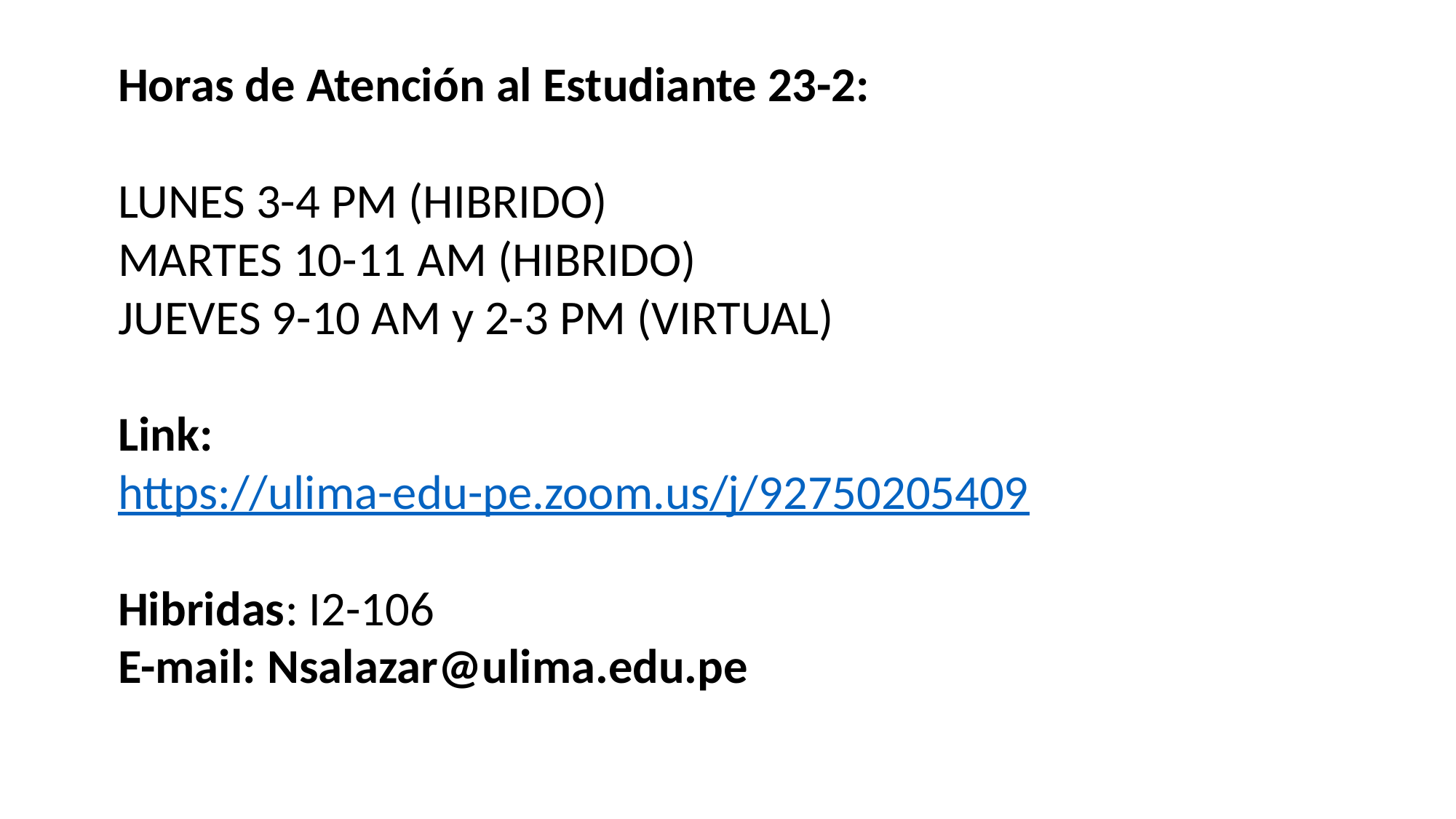

Horas de Atención al Estudiante 23-2:

LUNES 3-4 PM (HIBRIDO)
MARTES 10-11 AM (HIBRIDO)
JUEVES 9-10 AM y 2-3 PM (VIRTUAL)

Link:
https://ulima-edu-pe.zoom.us/j/92750205409

Hibridas: I2-106
E-mail: Nsalazar@ulima.edu.pe